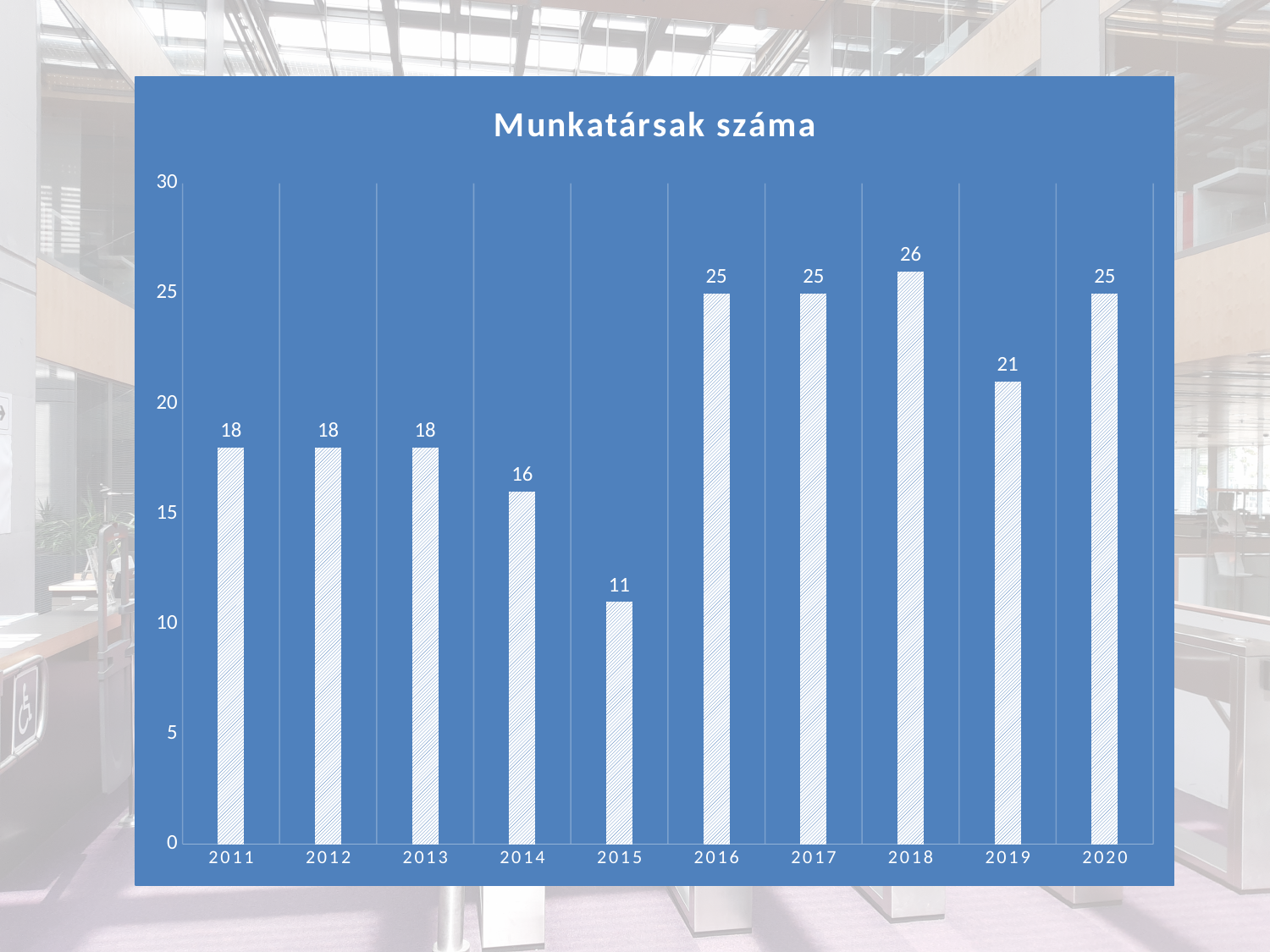

### Chart:

| Category | Munkatársak száma |
|---|---|
| 2011 | 18.0 |
| 2012 | 18.0 |
| 2013 | 18.0 |
| 2014 | 16.0 |
| 2015 | 11.0 |
| 2016 | 25.0 |
| 2017 | 25.0 |
| 2018 | 26.0 |
| 2019 | 21.0 |
| 2020 | 25.0 |
#